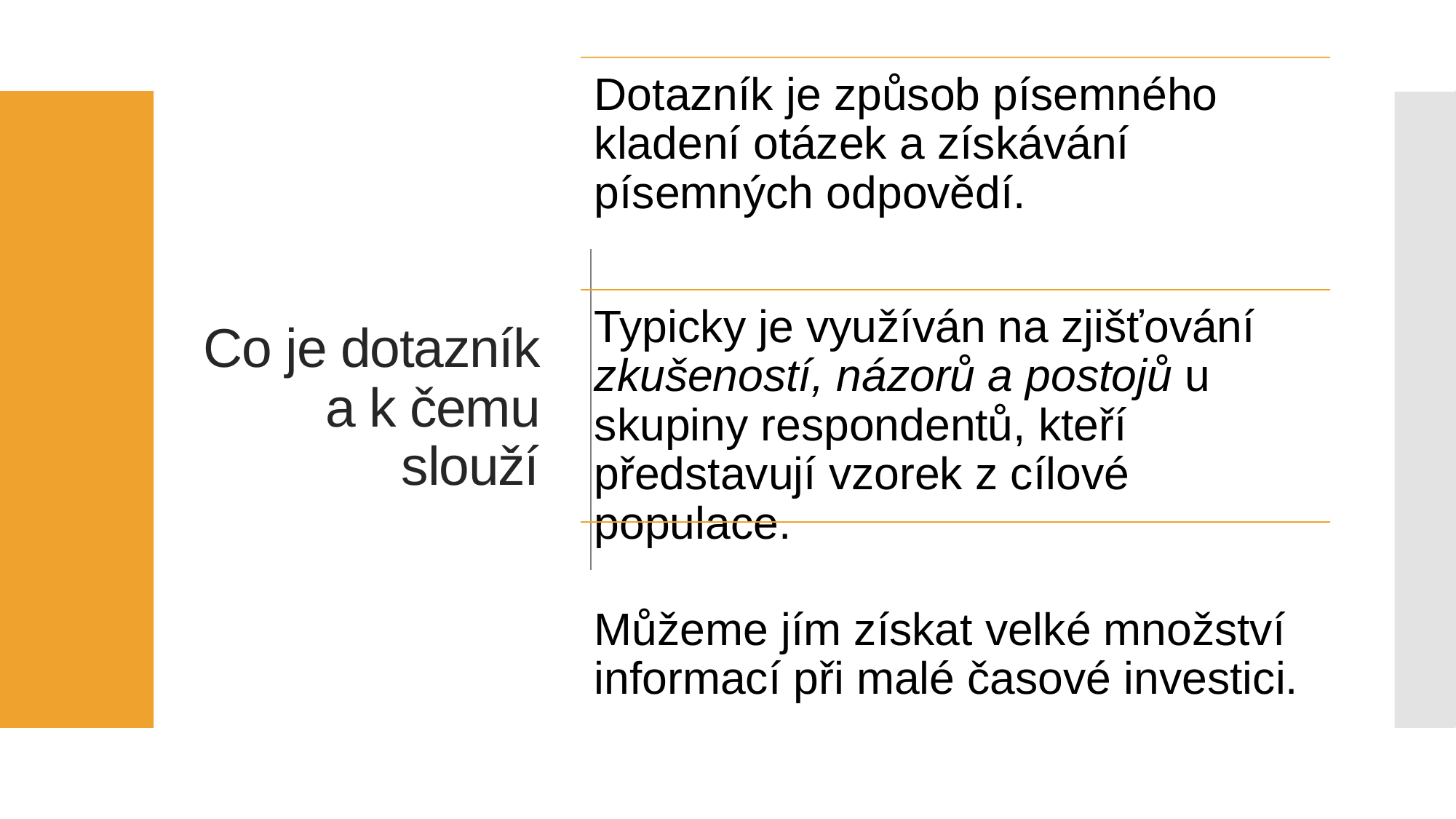

Dotazník je způsob písemného kladení otázek a získávání písemných odpovědí.
Typicky je využíván na zjišťování zkušeností, názorů a postojů u skupiny respondentů, kteří představují vzorek z cílové populace.

Můžeme jím získat velké množství informací při malé časové investici.

# Co je dotazník a k čemu slouží